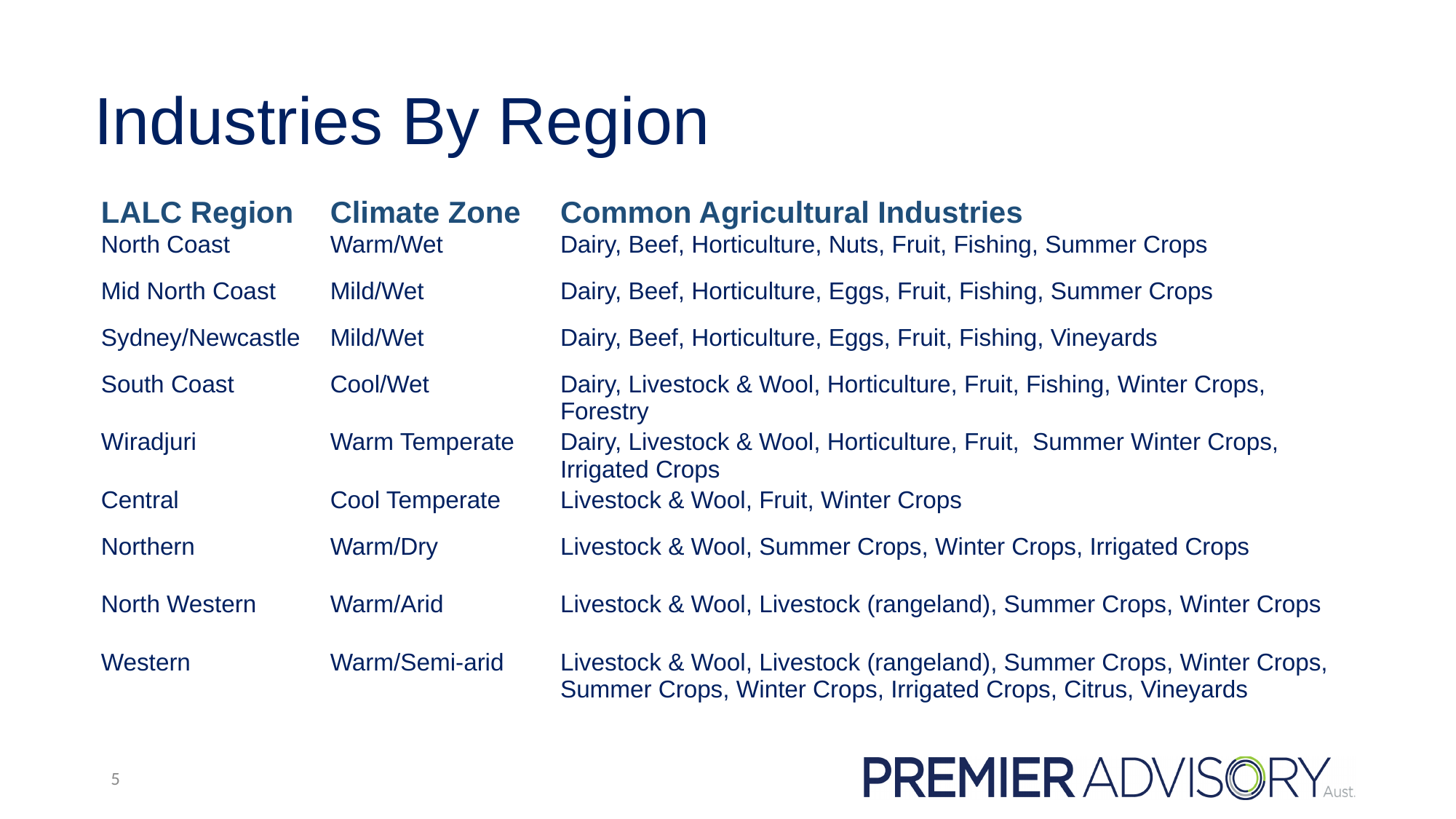

# Industries By Region
| LALC Region | Climate Zone | Common Agricultural Industries |
| --- | --- | --- |
| North Coast | Warm/Wet | Dairy, Beef, Horticulture, Nuts, Fruit, Fishing, Summer Crops |
| Mid North Coast | Mild/Wet | Dairy, Beef, Horticulture, Eggs, Fruit, Fishing, Summer Crops |
| Sydney/Newcastle | Mild/Wet | Dairy, Beef, Horticulture, Eggs, Fruit, Fishing, Vineyards |
| South Coast | Cool/Wet | Dairy, Livestock & Wool, Horticulture, Fruit, Fishing, Winter Crops, Forestry |
| Wiradjuri | Warm Temperate | Dairy, Livestock & Wool, Horticulture, Fruit, Summer Winter Crops, Irrigated Crops |
| Central | Cool Temperate | Livestock & Wool, Fruit, Winter Crops |
| Northern | Warm/Dry | Livestock & Wool, Summer Crops, Winter Crops, Irrigated Crops |
| North Western | Warm/Arid | Livestock & Wool, Livestock (rangeland), Summer Crops, Winter Crops |
| Western | Warm/Semi-arid | Livestock & Wool, Livestock (rangeland), Summer Crops, Winter Crops, Summer Crops, Winter Crops, Irrigated Crops, Citrus, Vineyards |

5